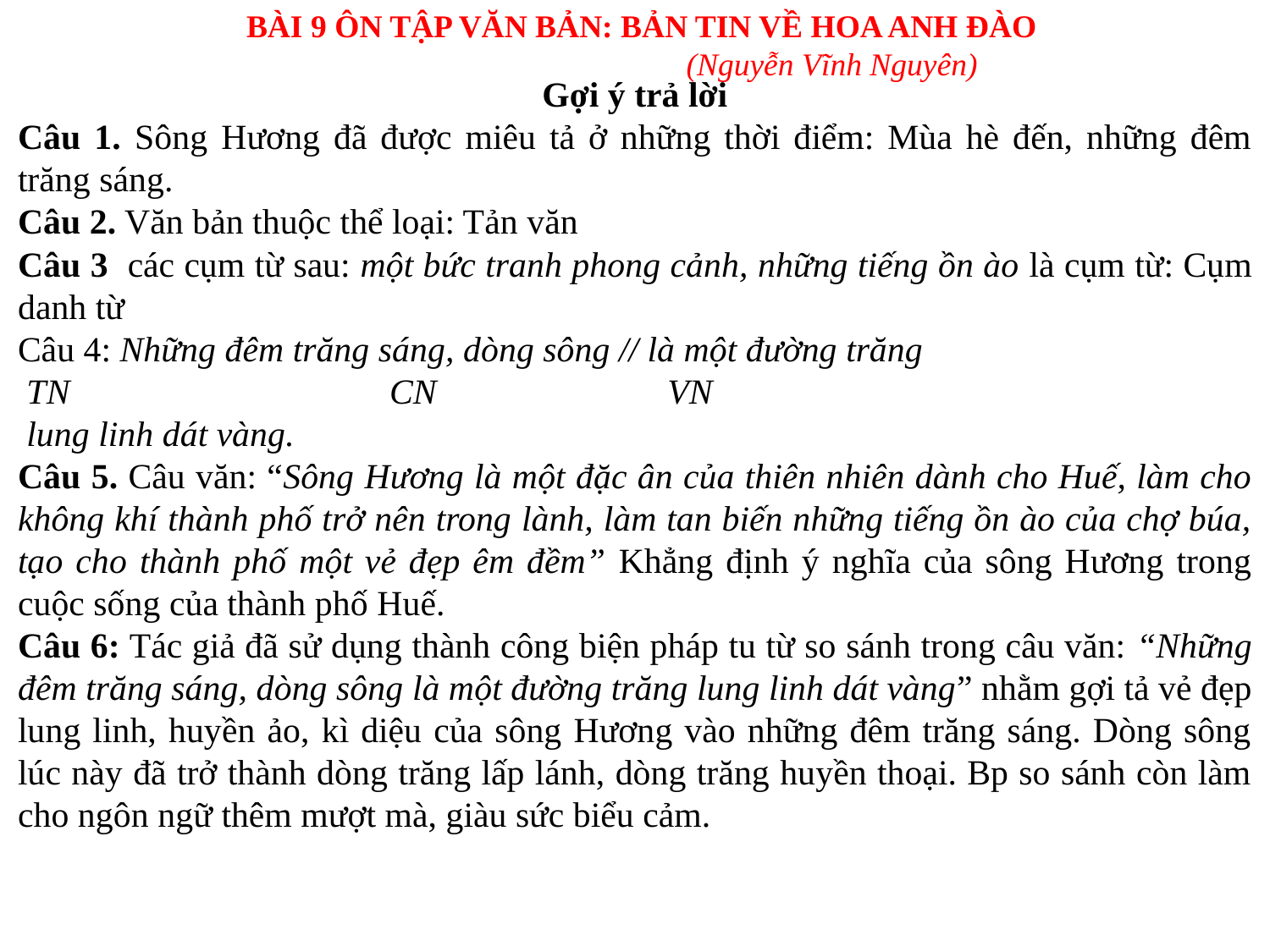

BÀI 9 ÔN TẬP VĂN BẢN: BẢN TIN VỀ HOA ANH ĐÀO
(Nguyễn Vĩnh Nguyên)

Gợi ý trả lời
Câu 1. Sông Hương đã được miêu tả ở những thời điểm: Mùa hè đến, những đêm trăng sáng.
Câu 2. Văn bản thuộc thể loại: Tản văn
Câu 3  các cụm từ sau: một bức tranh phong cảnh, những tiếng ồn ào là cụm từ: Cụm danh từ
Câu 4: Những đêm trăng sáng, dòng sông // là một đường trăng
 TN                                    CN                          VN
 lung linh dát vàng.
Câu 5. Câu văn: “Sông Hương là một đặc ân của thiên nhiên dành cho Huế, làm cho không khí thành phố trở nên trong lành, làm tan biến những tiếng ồn ào của chợ búa, tạo cho thành phố một vẻ đẹp êm đềm” Khẳng định ý nghĩa của sông Hương trong cuộc sống của thành phố Huế.
Câu 6: Tác giả đã sử dụng thành công biện pháp tu từ so sánh trong câu văn: “Những đêm trăng sáng, dòng sông là một đường trăng lung linh dát vàng” nhằm gợi tả vẻ đẹp lung linh, huyền ảo, kì diệu của sông Hương vào những đêm trăng sáng. Dòng sông lúc này đã trở thành dòng trăng lấp lánh, dòng trăng huyền thoại. Bp so sánh còn làm cho ngôn ngữ thêm mượt mà, giàu sức biểu cảm.